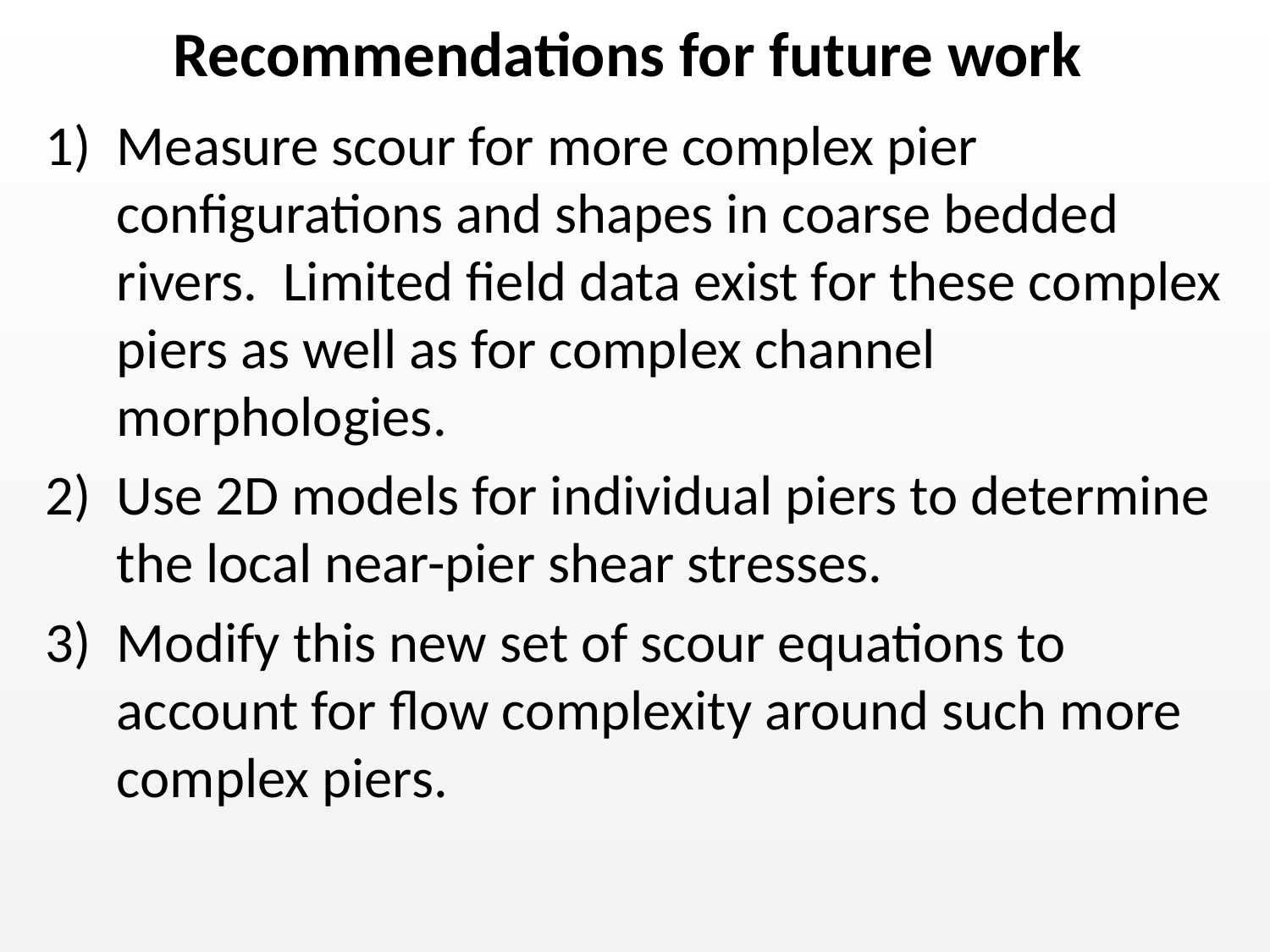

Recommendations for future work

Measure scour for more complex pier configurations and shapes in coarse bedded rivers.  Limited field data exist for these complex piers as well as for complex channel morphologies.
Use 2D models for individual piers to determine the local near-pier shear stresses.
Modify this new set of scour equations to account for flow complexity around such more complex piers.